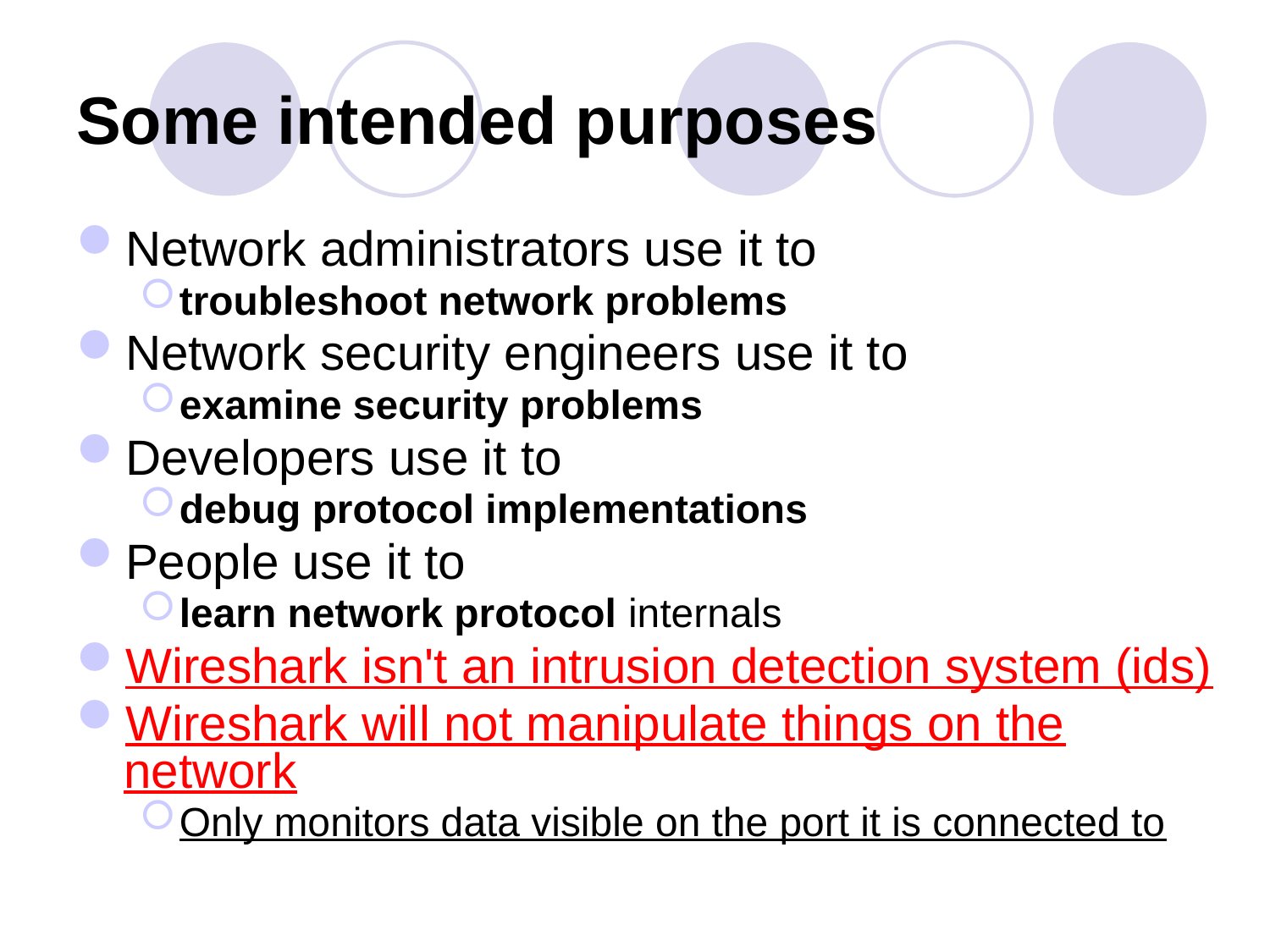

# Some intended purposes
Network administrators use it to
troubleshoot network problems
Network security engineers use it to
examine security problems
Developers use it to
debug protocol implementations
People use it to
learn network protocol internals
Wireshark isn't an intrusion detection system (ids)
Wireshark will not manipulate things on the network
Only monitors data visible on the port it is connected to